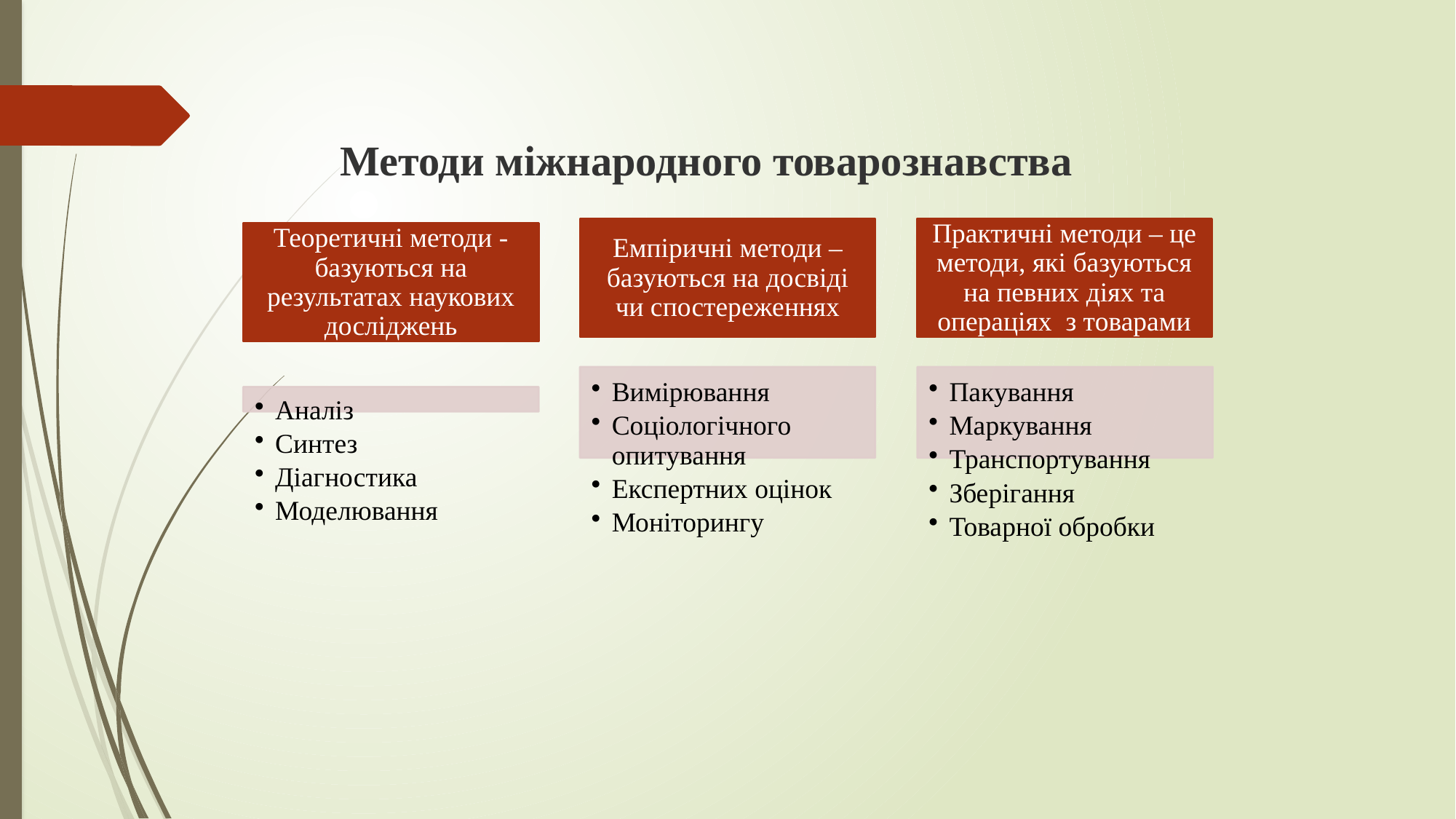

Теоретичні методи - базуються на результатах наукових досліджень
Аналіз
Синтез
Діагностика
Моделювання
Емпіричні методи – базуються на досвіді чи спостереженнях
Вимірювання
Соціологічного опитування
Експертних оцінок
Моніторингу
Практичні методи – це методи, які базуються на певних діях та операціях  з товарами
Пакування
Маркування
Транспортування
Зберігання
Товарної обробки
Методи міжнародного товарознавства